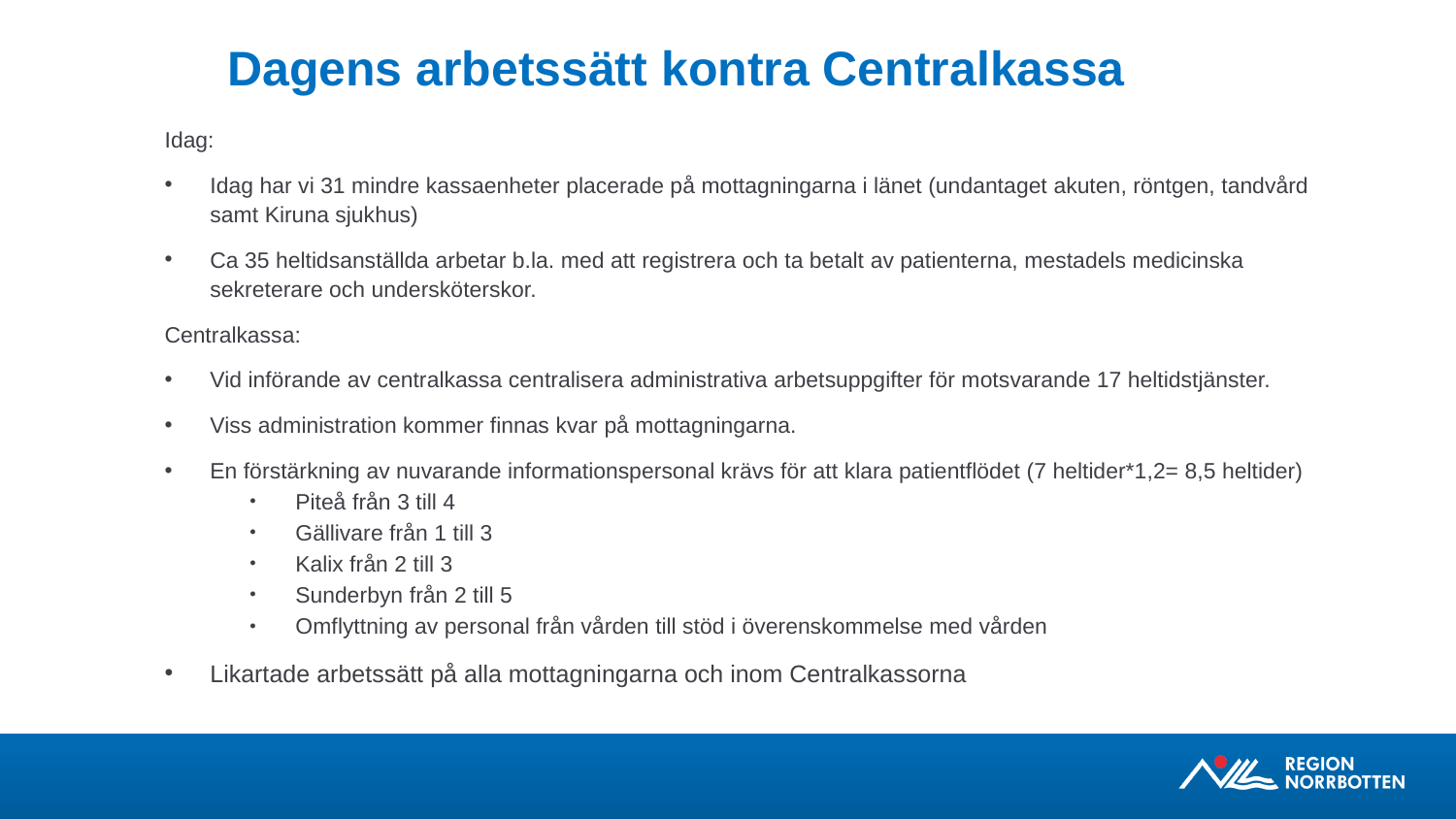

# Dagens arbetssätt kontra Centralkassa
Idag:
Idag har vi 31 mindre kassaenheter placerade på mottagningarna i länet (undantaget akuten, röntgen, tandvård samt Kiruna sjukhus)
Ca 35 heltidsanställda arbetar b.la. med att registrera och ta betalt av patienterna, mestadels medicinska sekreterare och undersköterskor.
Centralkassa:
Vid införande av centralkassa centralisera administrativa arbetsuppgifter för motsvarande 17 heltidstjänster.
Viss administration kommer finnas kvar på mottagningarna.
En förstärkning av nuvarande informationspersonal krävs för att klara patientflödet (7 heltider*1,2= 8,5 heltider)
Piteå från 3 till 4
Gällivare från 1 till 3
Kalix från 2 till 3
Sunderbyn från 2 till 5
Omflyttning av personal från vården till stöd i överenskommelse med vården
Likartade arbetssätt på alla mottagningarna och inom Centralkassorna